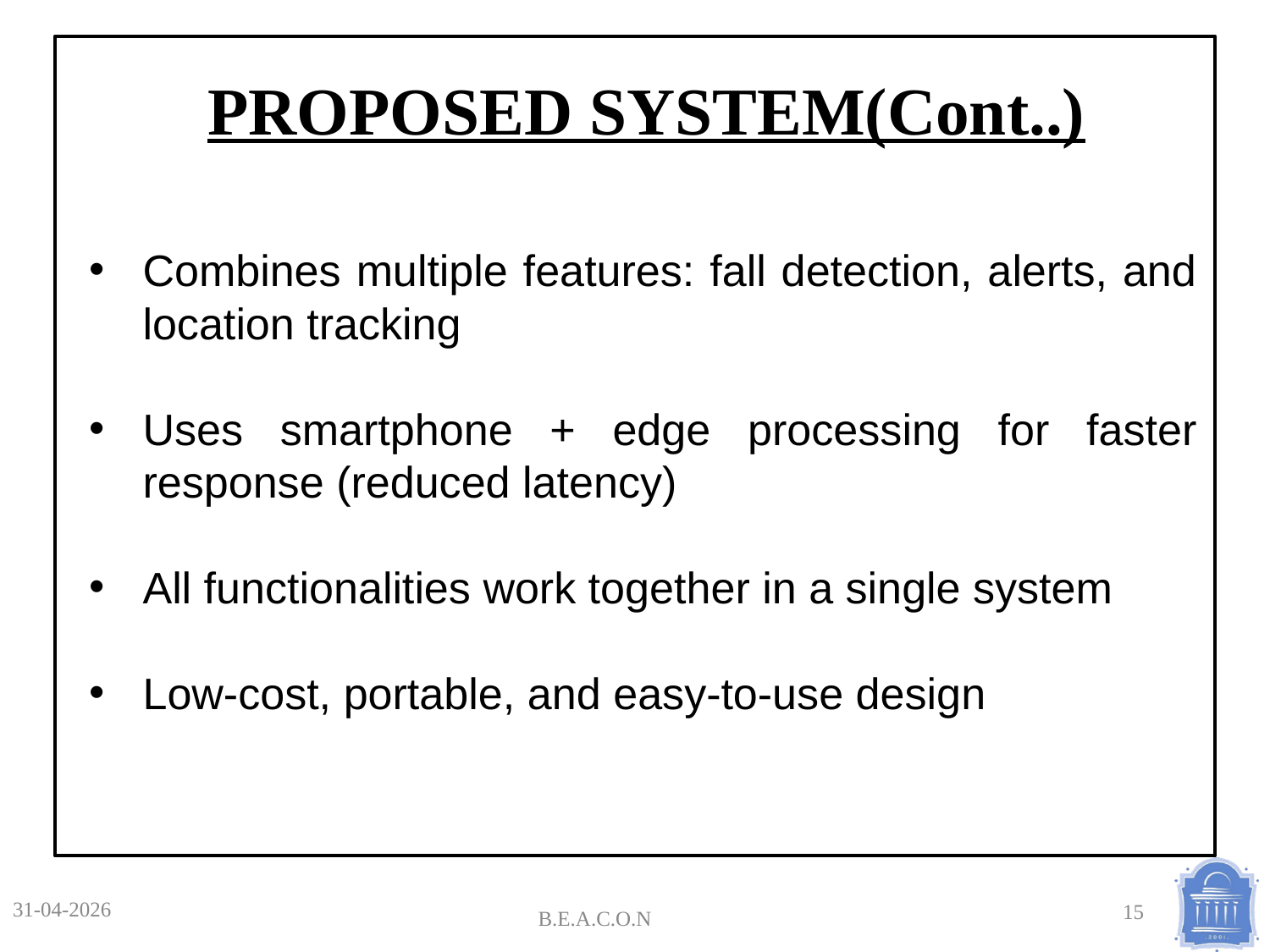

PROPOSED SYSTEM(Cont..)
Combines multiple features: fall detection, alerts, and location tracking

Uses smartphone + edge processing for faster response (reduced latency)

All functionalities work together in a single system

Low-cost, portable, and easy-to-use design

31-04-2026
B.E.A.C.O.N
15